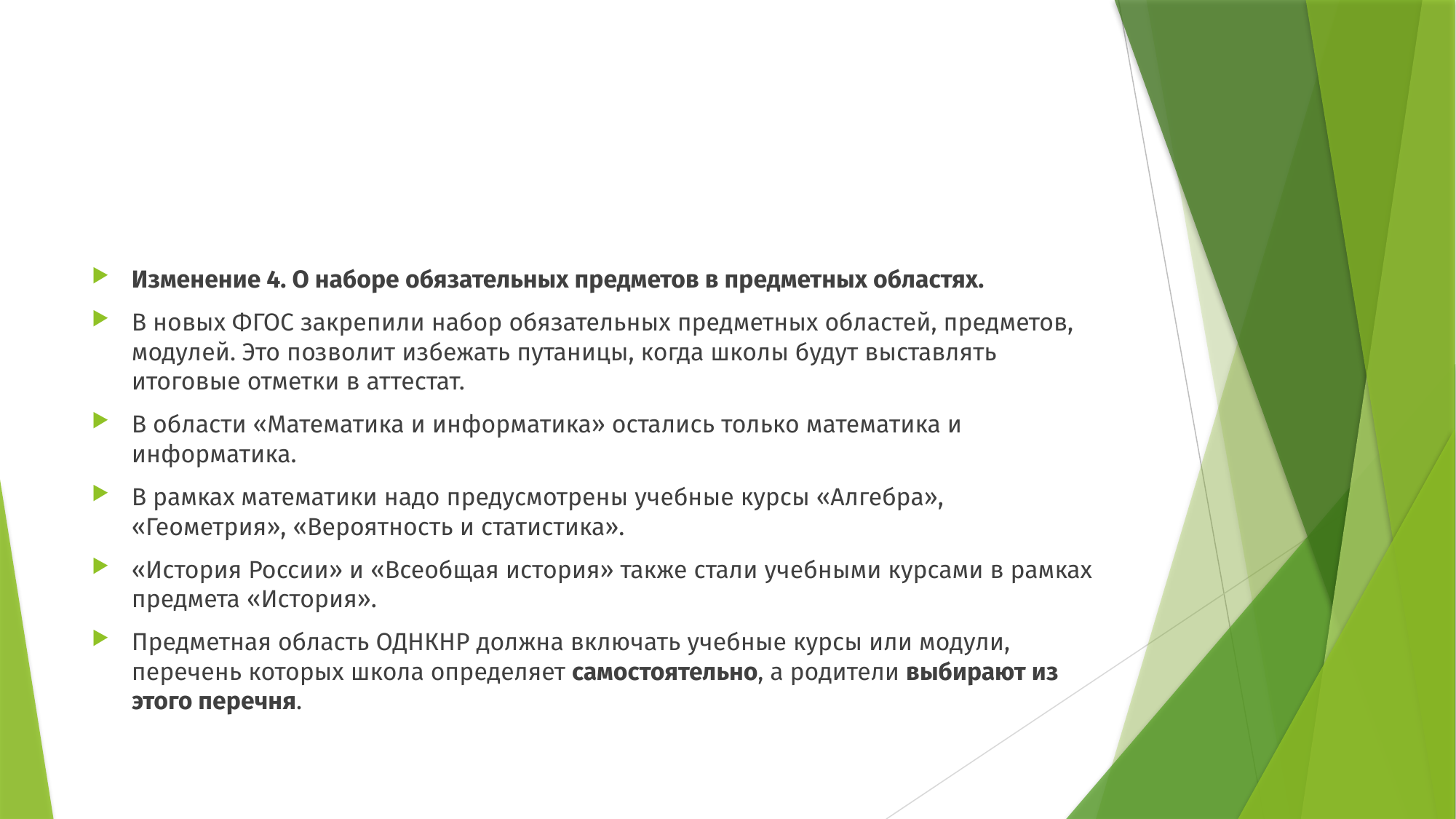

#
Изменение 4. О наборе обязательных предметов в предметных областях.
В новых ФГОС закрепили набор обязательных предметных областей, предметов, модулей. Это позволит избежать путаницы, когда школы будут выставлять итоговые отметки в аттестат.
В области «Математика и информатика» остались только математика и информатика.
В рамках математики надо предусмотрены учебные курсы «Алгебра», «Геометрия», «Вероятность и статистика».
«История России» и «Всеобщая история» также стали учебными курсами в рамках предмета «История».
Предметная область ОДНКНР должна включать учебные курсы или модули, перечень которых школа определяет самостоятельно, а родители выбирают из этого перечня.